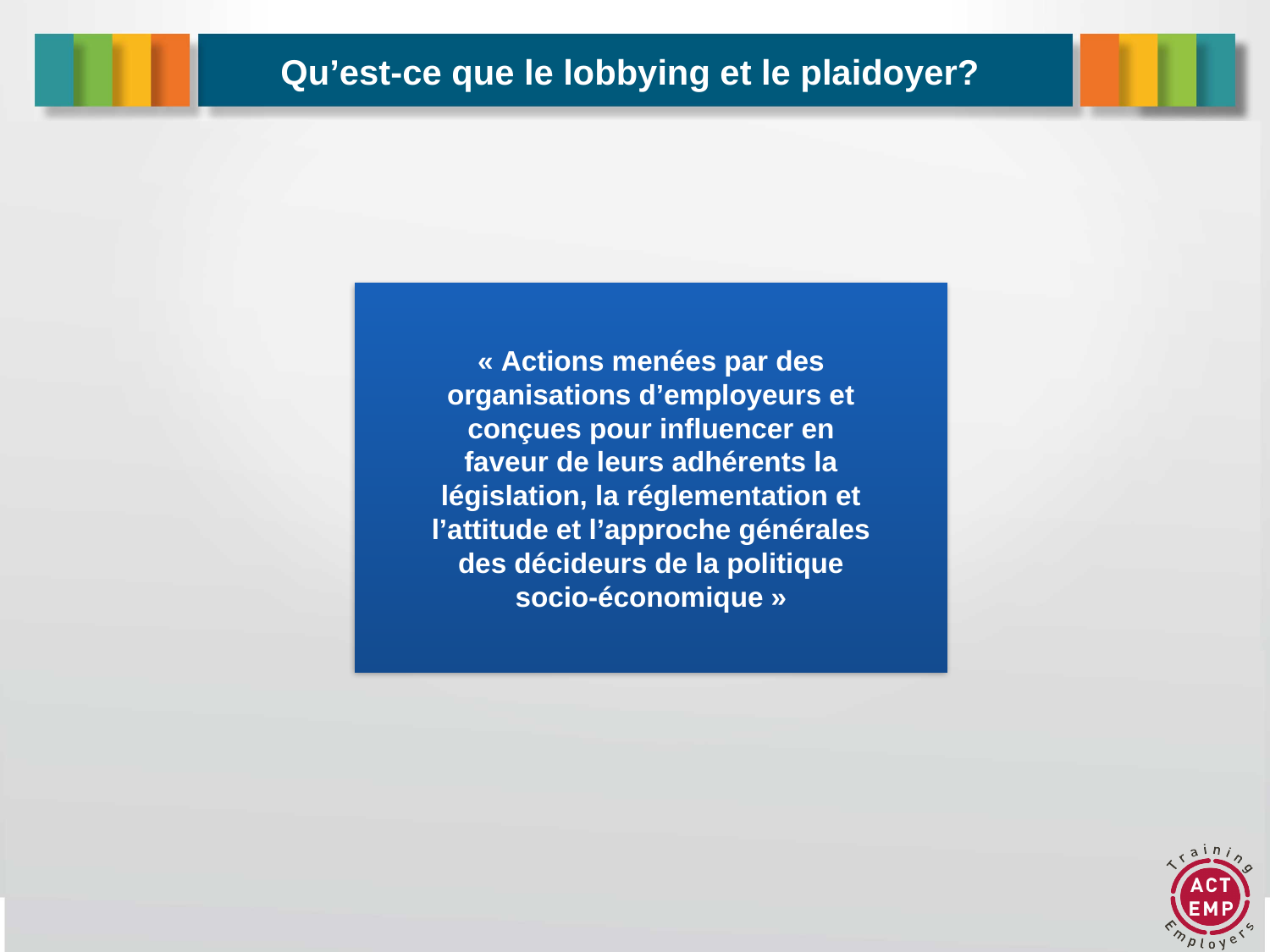

# Qu’est-ce que le lobbying et le plaidoyer?

« Actions menées par des organisations d’employeurs et conçues pour influencer en faveur de leurs adhérents la législation, la réglementation et l’attitude et l’approche générales des décideurs de la politique socio-économique »